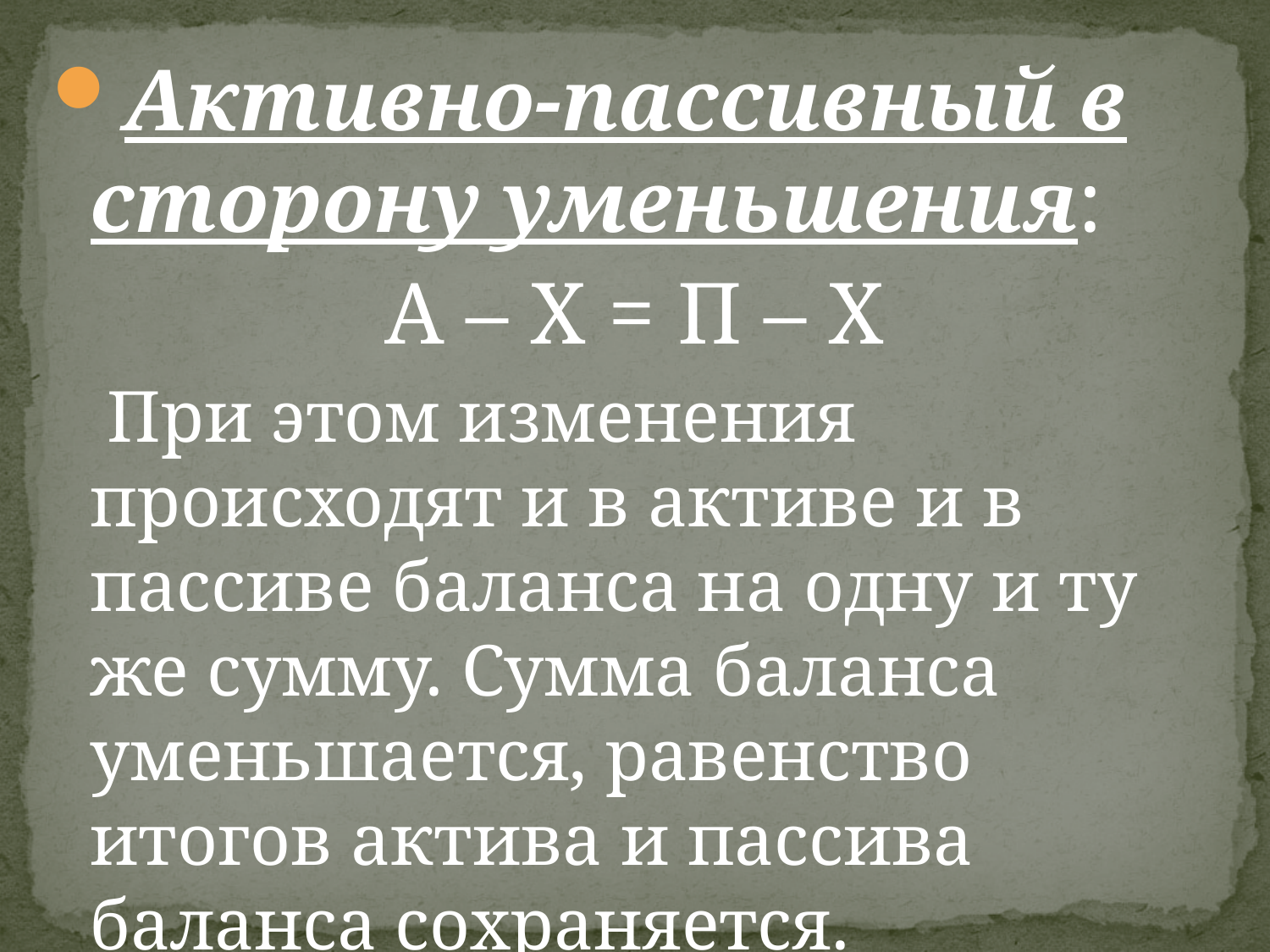

Активно-пассивный в сторону уменьшения:
А – Х = П – Х
   При этом изменения происходят и в активе и в пассиве баланса на одну и ту же сумму. Сумма баланса уменьшается, равенство итогов актива и пассива баланса сохраняется.